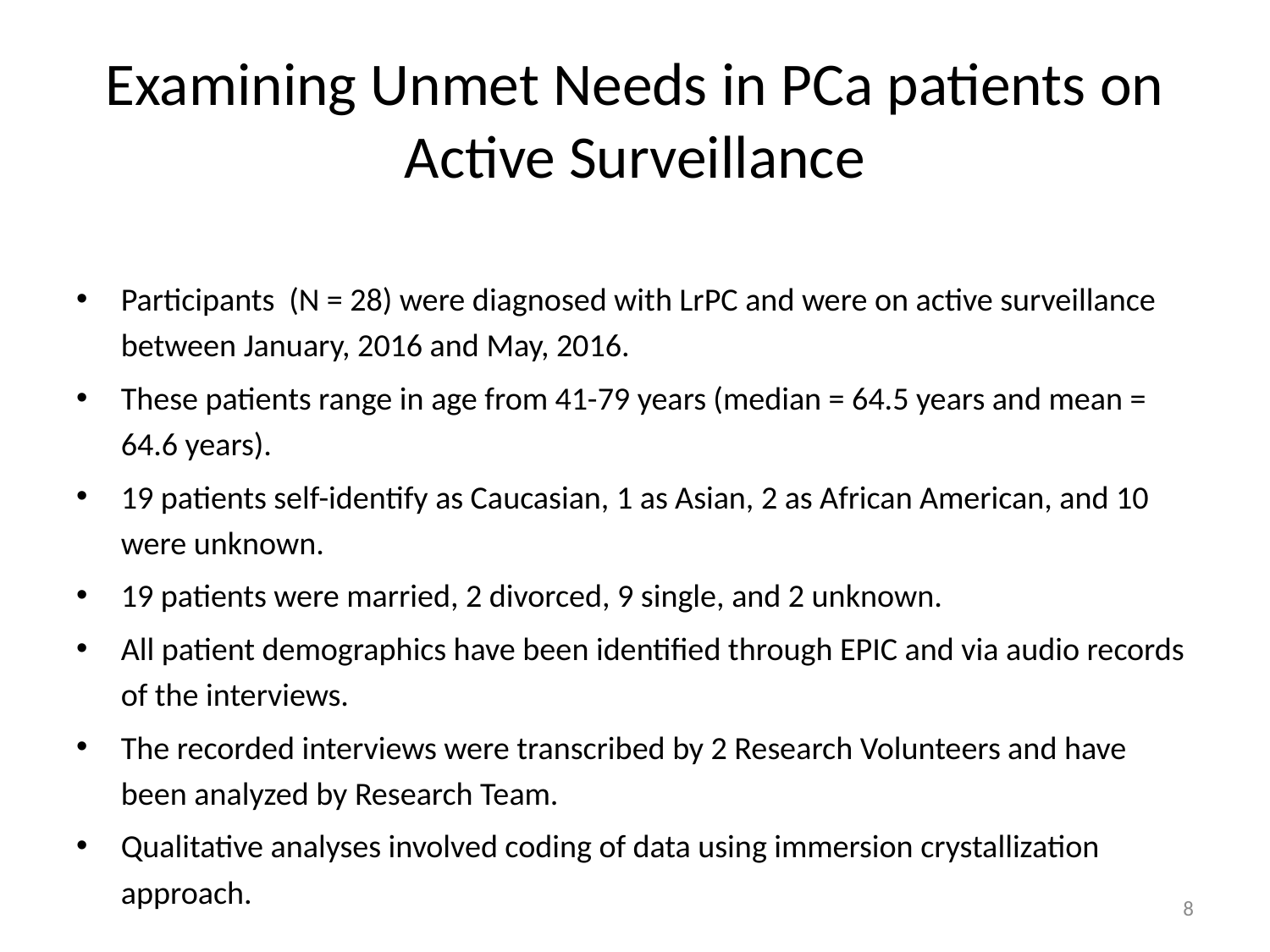

# Examining Unmet Needs in PCa patients on Active Surveillance
Participants  (N = 28) were diagnosed with LrPC and were on active surveillance between January, 2016 and May, 2016.
These patients range in age from 41-79 years (median = 64.5 years and mean = 64.6 years).
19 patients self-identify as Caucasian, 1 as Asian, 2 as African American, and 10 were unknown.
19 patients were married, 2 divorced, 9 single, and 2 unknown.
All patient demographics have been identified through EPIC and via audio records of the interviews.
The recorded interviews were transcribed by 2 Research Volunteers and have been analyzed by Research Team.
Qualitative analyses involved coding of data using immersion crystallization approach.

8